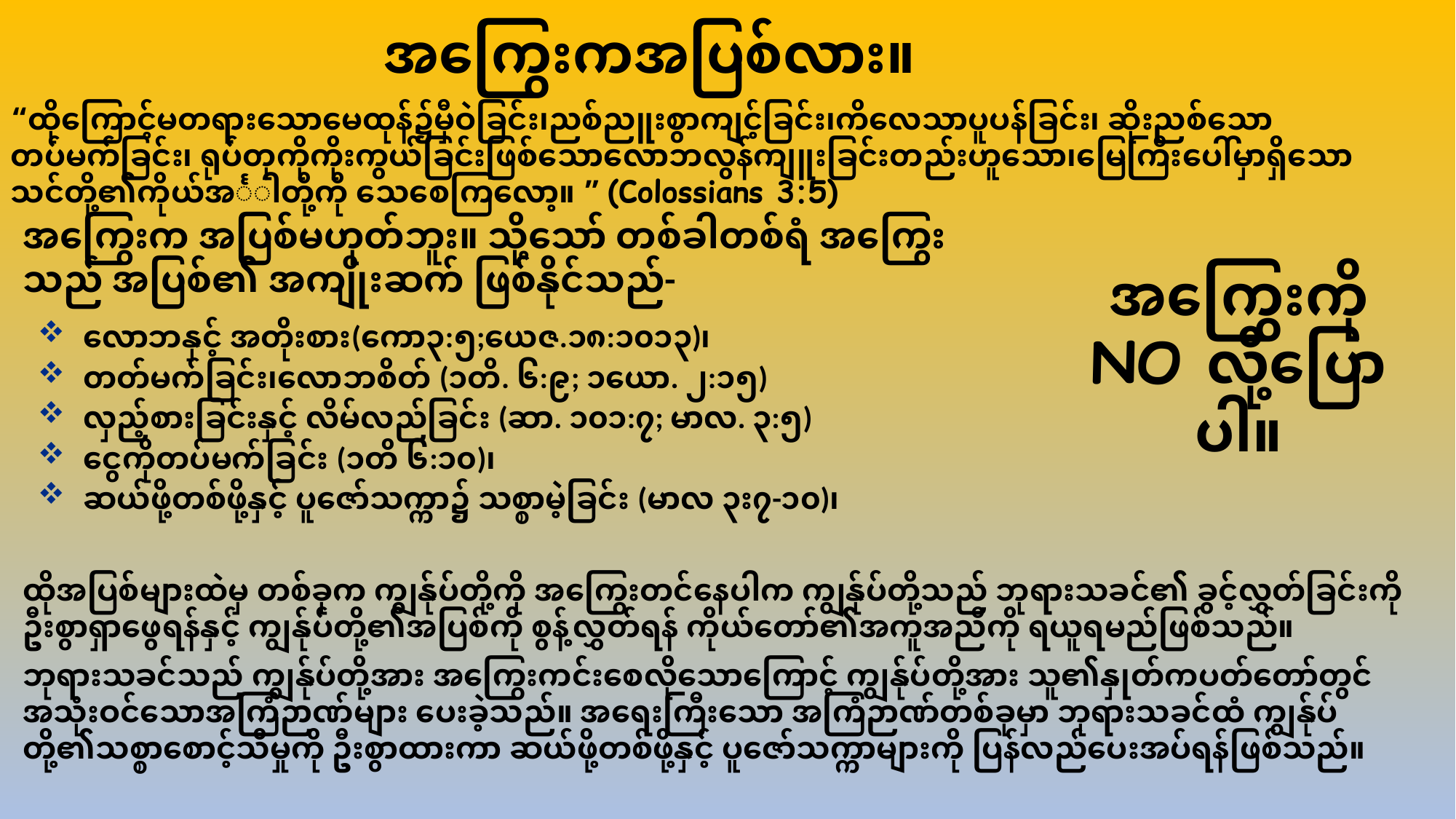

အကြွေးကအပြစ်လား။
“ထိုကြောင့်မတရားသောမေထုန်၌မှီဝဲခြင်း၊ညစ်ညူးစွာကျင့်ခြင်း၊ကိလေသာပူပန်ခြင်း၊ ဆိုးညစ်သော တပ်မက်ခြင်း၊ ရုပ်တုကိုကိုးကွယ်ခြင်းဖြစ်သောလောဘလွန်ကျူးခြင်းတည်းဟူသော၊မြေကြီးပေါ်မှာရှိသောသင်တို့၏ကိုယ်အင်္ဂါတို့ကို သေစေကြလော့။ ” (Colossians 3:5)
အကြွေးက အပြစ်မဟုတ်ဘူး။ သို့သော် တစ်ခါတစ်ရံ အကြွေးသည် အပြစ်၏ အကျိုးဆက် ဖြစ်နိုင်သည်-
အကြွေးကို NO လို့ပြောပါ။
လောဘနှင့် အတိုးစား(ကော၃:၅;ယေဇ.၁၈:၁၀၁၃)၊
တတ်မက်ခြင်း၊လောဘစိတ် (၁တိ. ၆:၉; ၁ယော. ၂:၁၅)
လှည့်စားခြင်းနှင့် လိမ်လည်ခြင်း (ဆာ. ၁၀၁:၇; မာလ. ၃:၅)
ငွေကိုတပ်မက်ခြင်း (၁တိ ၆:၁၀)၊
ဆယ်ဖို့တစ်ဖို့နှင့် ပူဇော်သက္ကာ၌ သစ္စာမဲ့ခြင်း (မာလ ၃း၇-၁၀)၊
ထိုအပြစ်များထဲမှ တစ်ခုက ကျွန်ုပ်တို့ကို အကြွေးတင်နေပါက ကျွန်ုပ်တို့သည် ဘုရားသခင်၏ ခွင့်လွှတ်ခြင်းကို ဦးစွာရှာဖွေရန်နှင့် ကျွန်ုပ်တို့၏အပြစ်ကို စွန့်လွှတ်ရန် ကိုယ်တော်၏အကူအညီကို ရယူရမည်ဖြစ်သည်။
ဘုရားသခင်သည် ကျွန်ုပ်တို့အား အကြွေးကင်းစေလိုသောကြောင့် ကျွန်ုပ်တို့အား သူ၏နှုတ်ကပတ်တော်တွင် အသုံးဝင်သောအကြံဉာဏ်များ ပေးခဲ့သည်။ အရေးကြီးသော အကြံဉာဏ်တစ်ခုမှာ ဘုရားသခင်ထံ ကျွန်ုပ်တို့၏သစ္စာစောင့်သိမှုကို ဦးစွာထားကာ ဆယ်ဖို့တစ်ဖို့နှင့် ပူဇော်သက္ကာများကို ပြန်လည်ပေးအပ်ရန်ဖြစ်သည်။